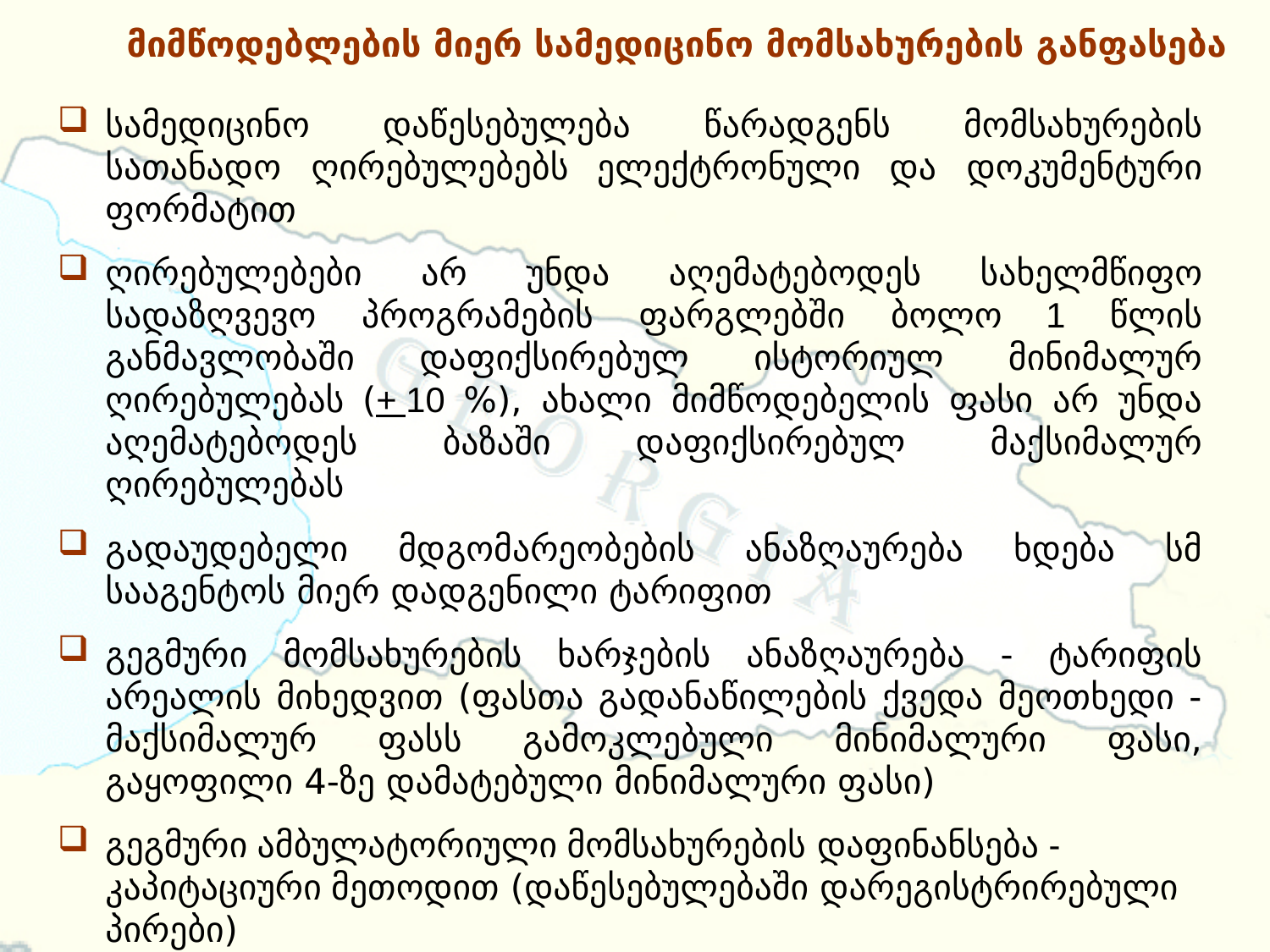

# მიმწოდებლების მიერ სამედიცინო მომსახურების განფასება
სამედიცინო დაწესებულება წარადგენს მომსახურების სათანადო ღირებულებებს ელექტრონული და დოკუმენტური ფორმატით
ღირებულებები არ უნდა აღემატებოდეს სახელმწიფო სადაზღვევო პროგრამების ფარგლებში ბოლო 1 წლის განმავლობაში დაფიქსირებულ ისტორიულ მინიმალურ ღირებულებას (+10 %), ახალი მიმწოდებელის ფასი არ უნდა აღემატებოდეს ბაზაში დაფიქსირებულ მაქსიმალურ ღირებულებას
გადაუდებელი მდგომარეობების ანაზღაურება ხდება სმ სააგენტოს მიერ დადგენილი ტარიფით
გეგმური მომსახურების ხარჯების ანაზღაურება - ტარიფის არეალის მიხედვით (ფასთა გადანაწილების ქვედა მეოთხედი - მაქსიმალურ ფასს გამოკლებული მინიმალური ფასი, გაყოფილი 4-ზე დამატებული მინიმალური ფასი)
გეგმური ამბულატორიული მომსახურების დაფინანსება - კაპიტაციური მეთოდით (დაწესებულებაში დარეგისტრირებული პირები)